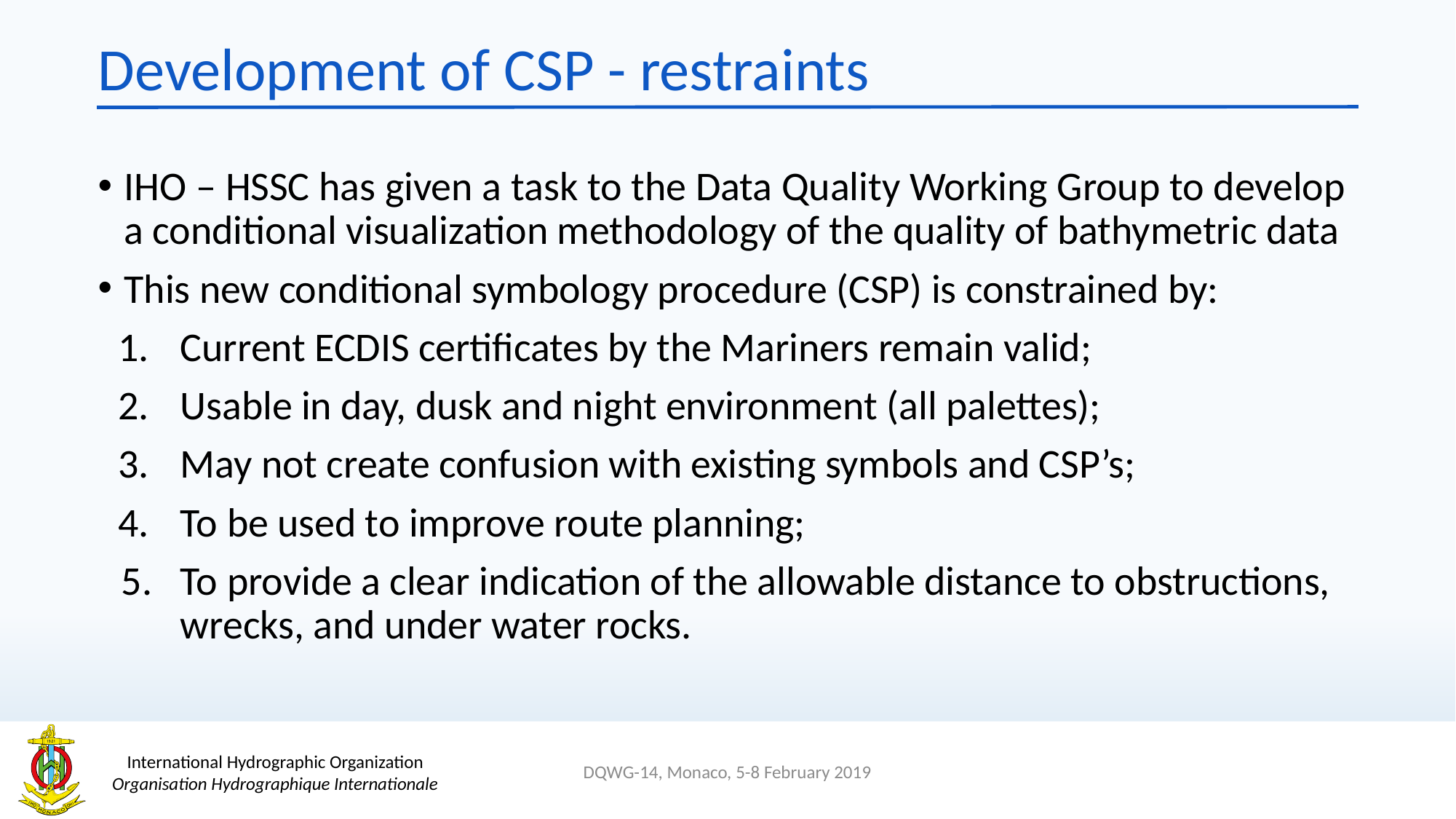

# Development of CSP - restraints
IHO – HSSC has given a task to the Data Quality Working Group to develop a conditional visualization methodology of the quality of bathymetric data
This new conditional symbology procedure (CSP) is constrained by:
Current ECDIS certificates by the Mariners remain valid;
Usable in day, dusk and night environment (all palettes);
May not create confusion with existing symbols and CSP’s;
To be used to improve route planning;
To provide a clear indication of the allowable distance to obstructions, wrecks, and under water rocks.

DQWG-14, Monaco, 5-8 February 2019